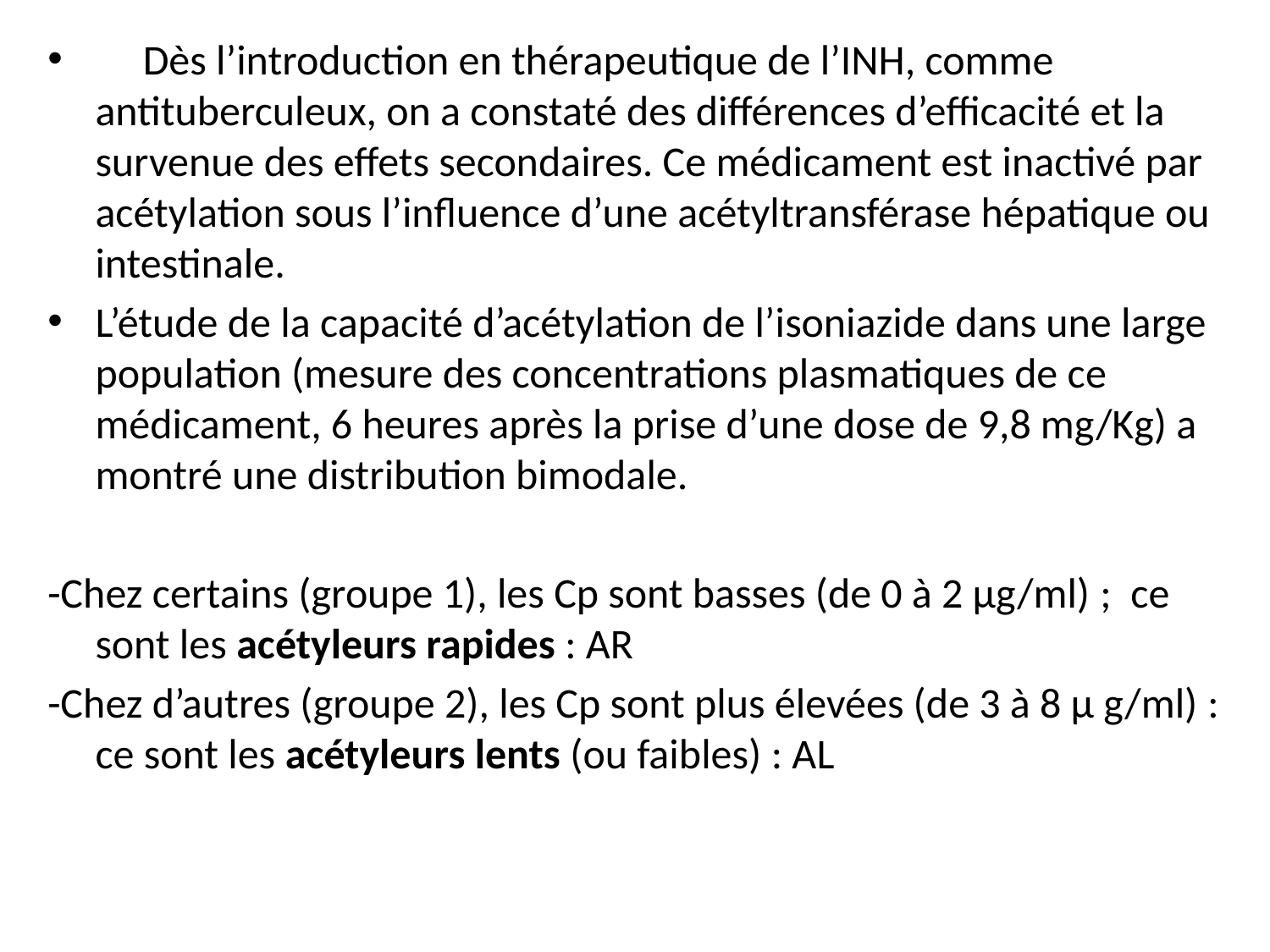

Dès l’introduction en thérapeutique de l’INH, comme antituberculeux, on a constaté des différences d’efficacité et la survenue des effets secondaires. Ce médicament est inactivé par acétylation sous l’influence d’une acétyltransférase hépatique ou intestinale.
L’étude de la capacité d’acétylation de l’isoniazide dans une large population (mesure des concentrations plasmatiques de ce médicament, 6 heures après la prise d’une dose de 9,8 mg/Kg) a montré une distribution bimodale.

-Chez certains (groupe 1), les Cp sont basses (de 0 à 2 µg/ml) ;  ce sont les acétyleurs rapides : AR
-Chez d’autres (groupe 2), les Cp sont plus élevées (de 3 à 8 µ g/ml) : ce sont les acétyleurs lents (ou faibles) : AL